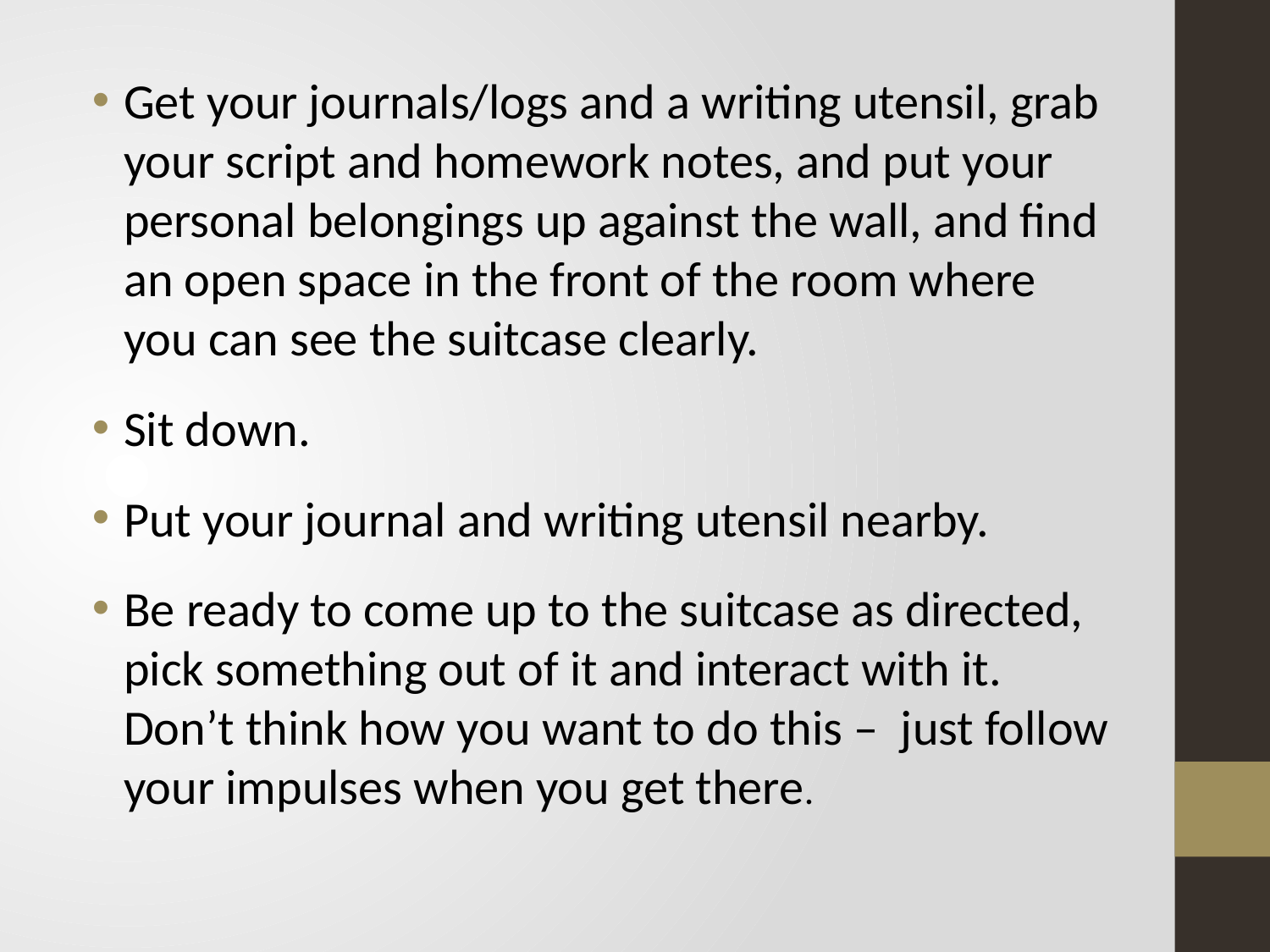

Get your journals/logs and a writing utensil, grab your script and homework notes, and put your personal belongings up against the wall, and find an open space in the front of the room where you can see the suitcase clearly.
Sit down.
Put your journal and writing utensil nearby.
Be ready to come up to the suitcase as directed, pick something out of it and interact with it.  Don’t think how you want to do this –  just follow your impulses when you get there.